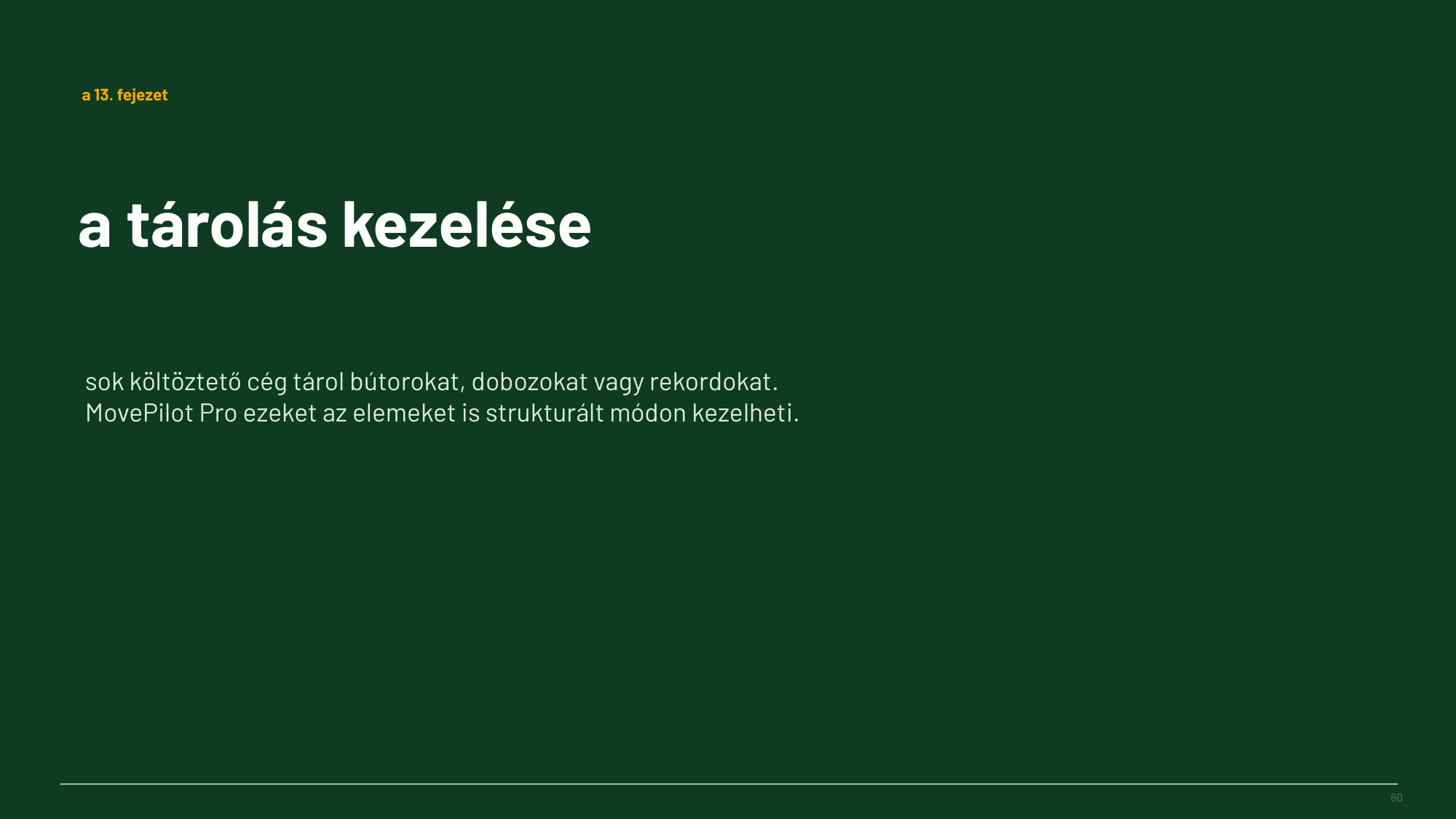

MovePilot Pro 4.0
a 13. fejezet
a tárolás kezelése
sok költöztető cég tárol bútorokat, dobozokat vagy rekordokat. MovePilot Pro ezeket az elemeket is strukturált módon kezelheti.

60